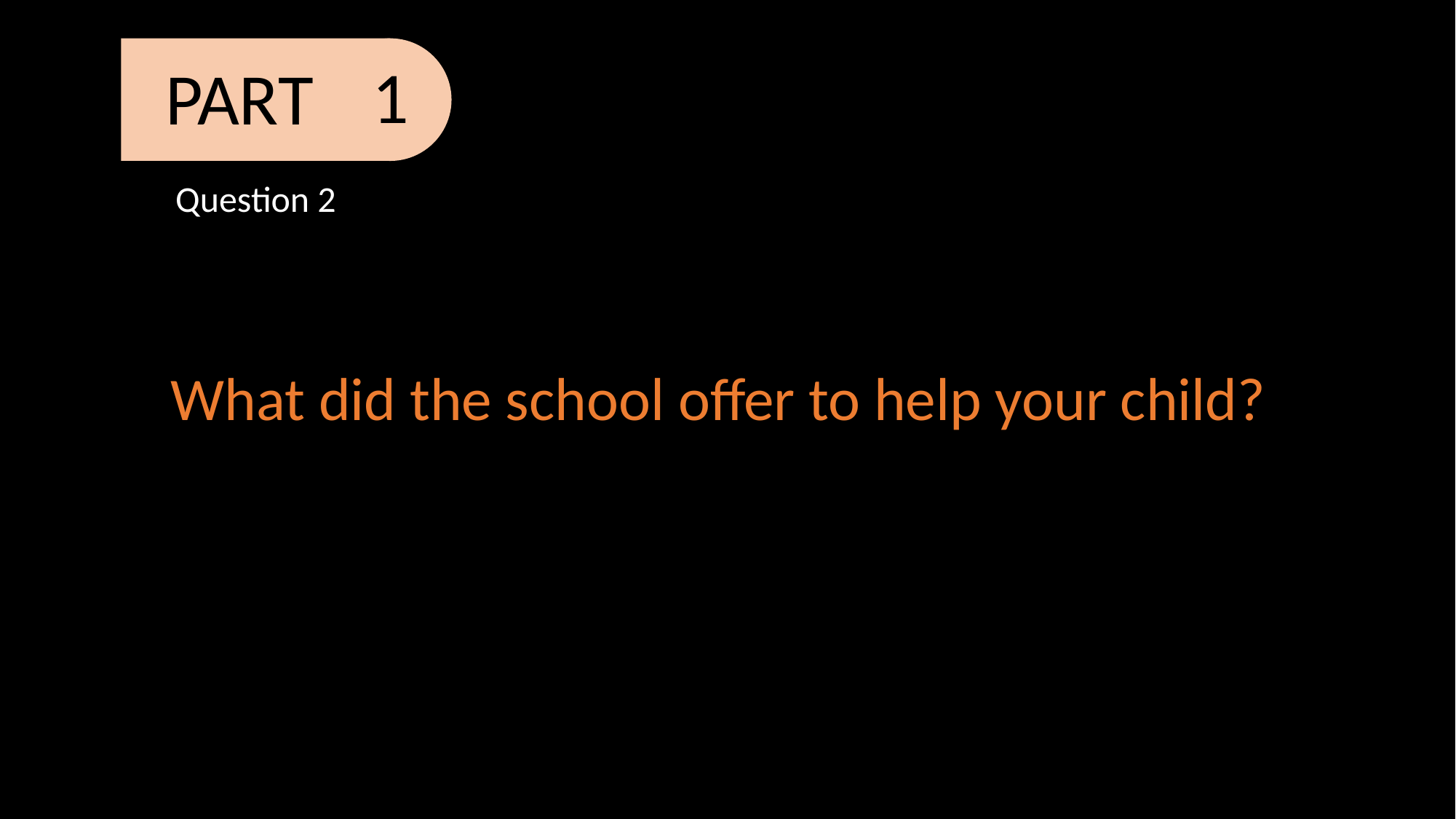

1
PART
Question 2
# What did the school offer to help your child?